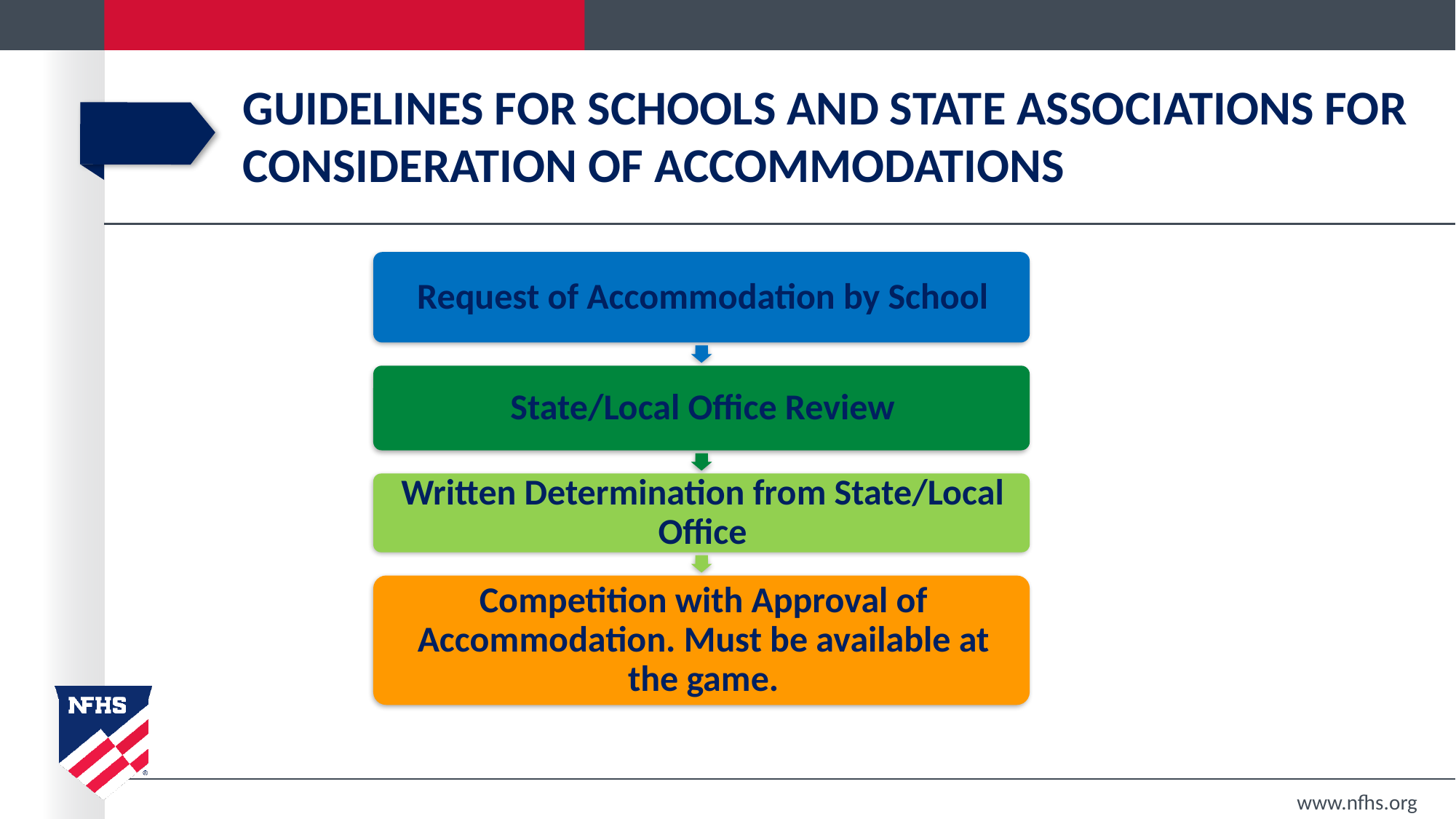

# Guidelines for Schools and state associations for consideration of accommodations
Request of Accommodation by School

State/Local Office Review

Written Determination from State/Local Office

Competition with Approval of Accommodation. Must be available at the game.
www.nfhs.org